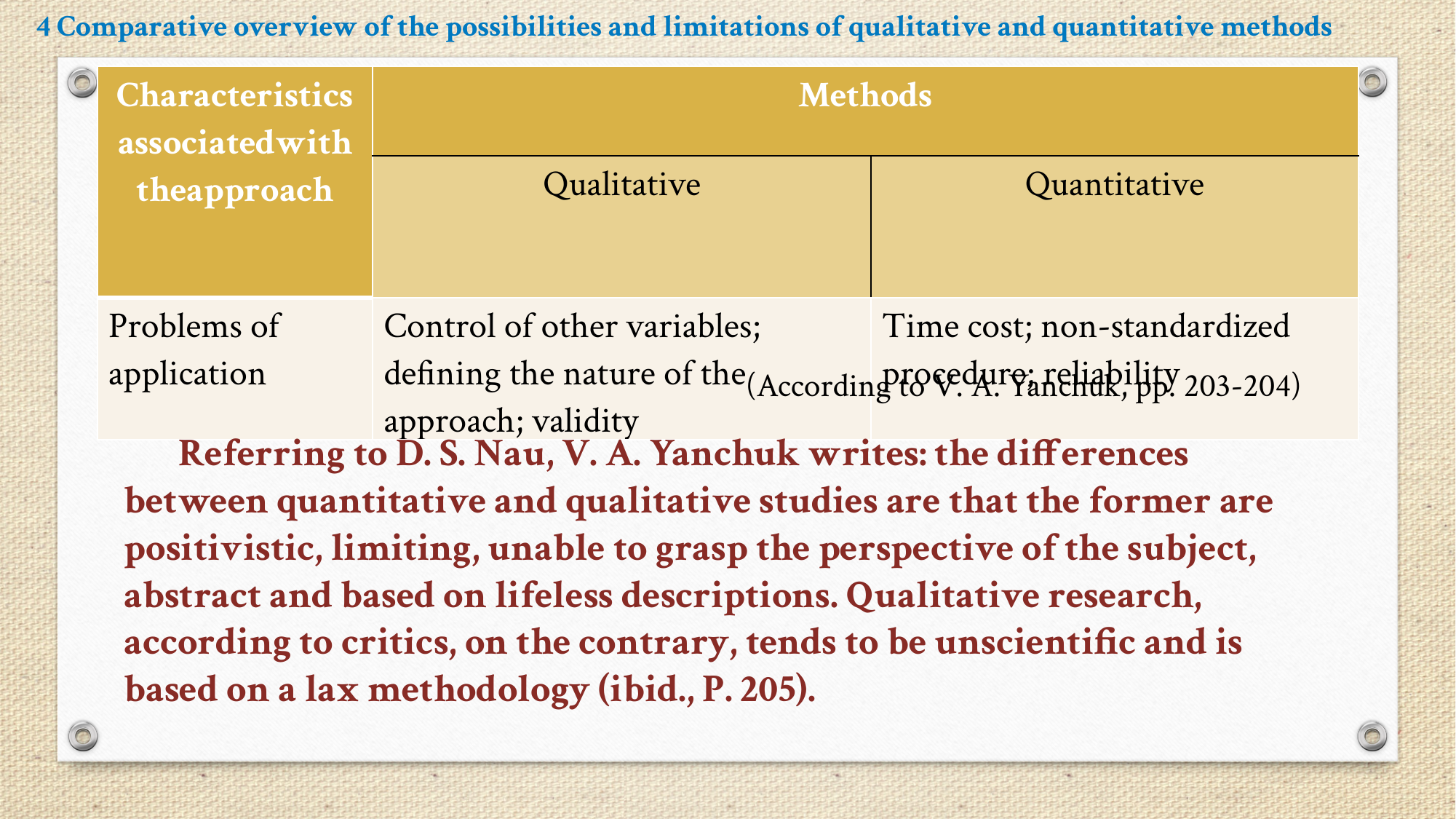

4 Comparative overview of the possibilities and limitations of qualitative and quantitative methods
| Characteristics associatedwith theapproach | Methods |  |
| --- | --- | --- |
|  | Qualitative | Quantitative |
| Problems of application | Control of other variables; defining the nature of the approach; validity | Time cost; non-standardized procedure; reliability |
(According to V. A. Yanchuk, pp. 203-204)
Referring to D. S. Nau, V. A. Yanchuk writes: the differences between quantitative and qualitative studies are that the former are positivistic, limiting, unable to grasp the perspective of the subject, abstract and based on lifeless descriptions. Qualitative research, according to critics, on the contrary, tends to be unscientific and is based on a lax methodology (ibid., P. 205).